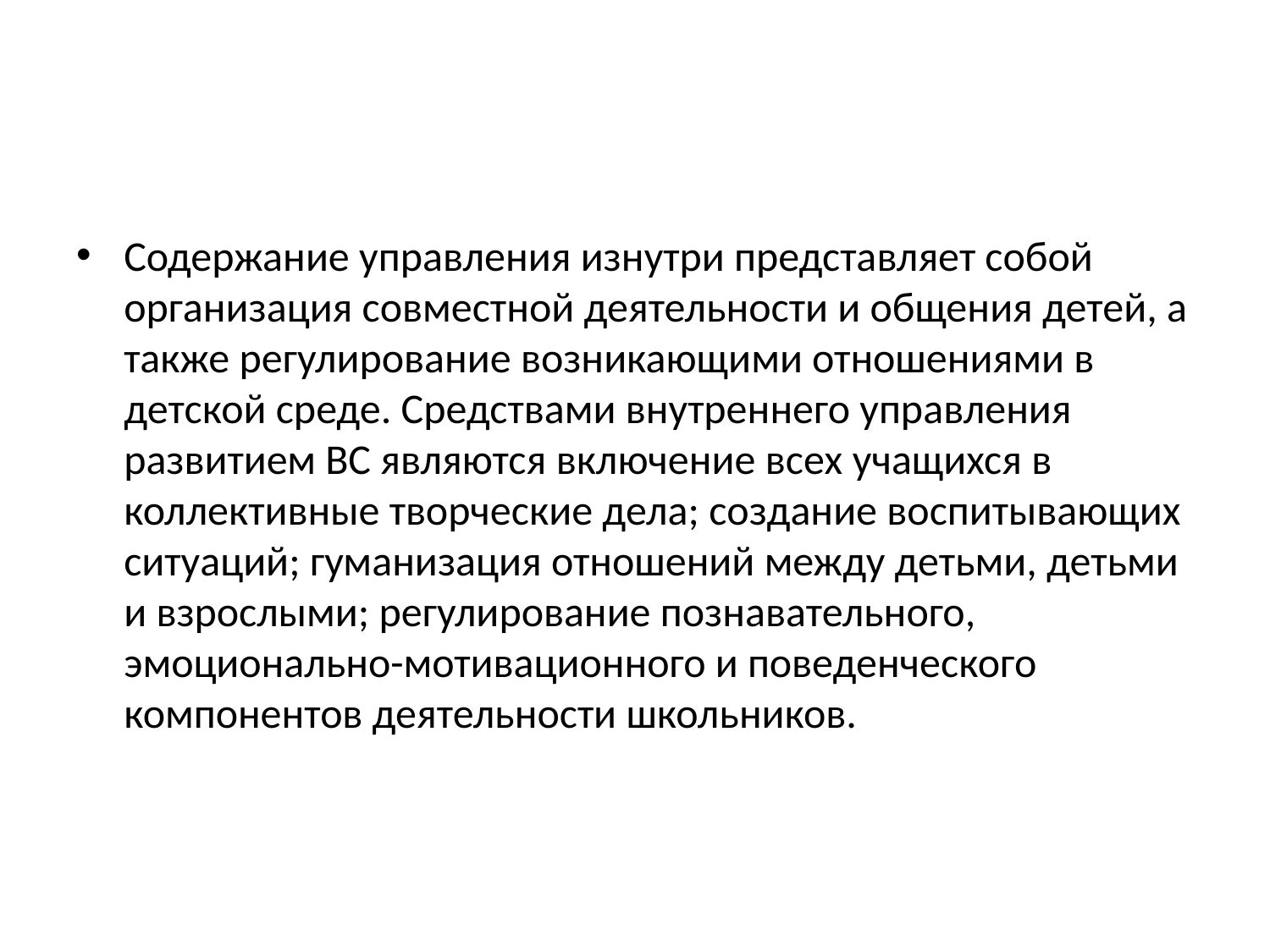

#
Содержание управления изнутри представляет собой организация совместной деятельности и общения детей, а также регулирование возникающими отношениями в детской среде. Средствами внутреннего управления развитием ВС являются включение всех учащихся в коллективные творческие дела; создание воспитывающих ситуаций; гуманизация отношений между детьми, детьми и взрослыми; регулирование познавательного, эмоционально-мотивационного и поведенческого компонентов деятельности школьников.